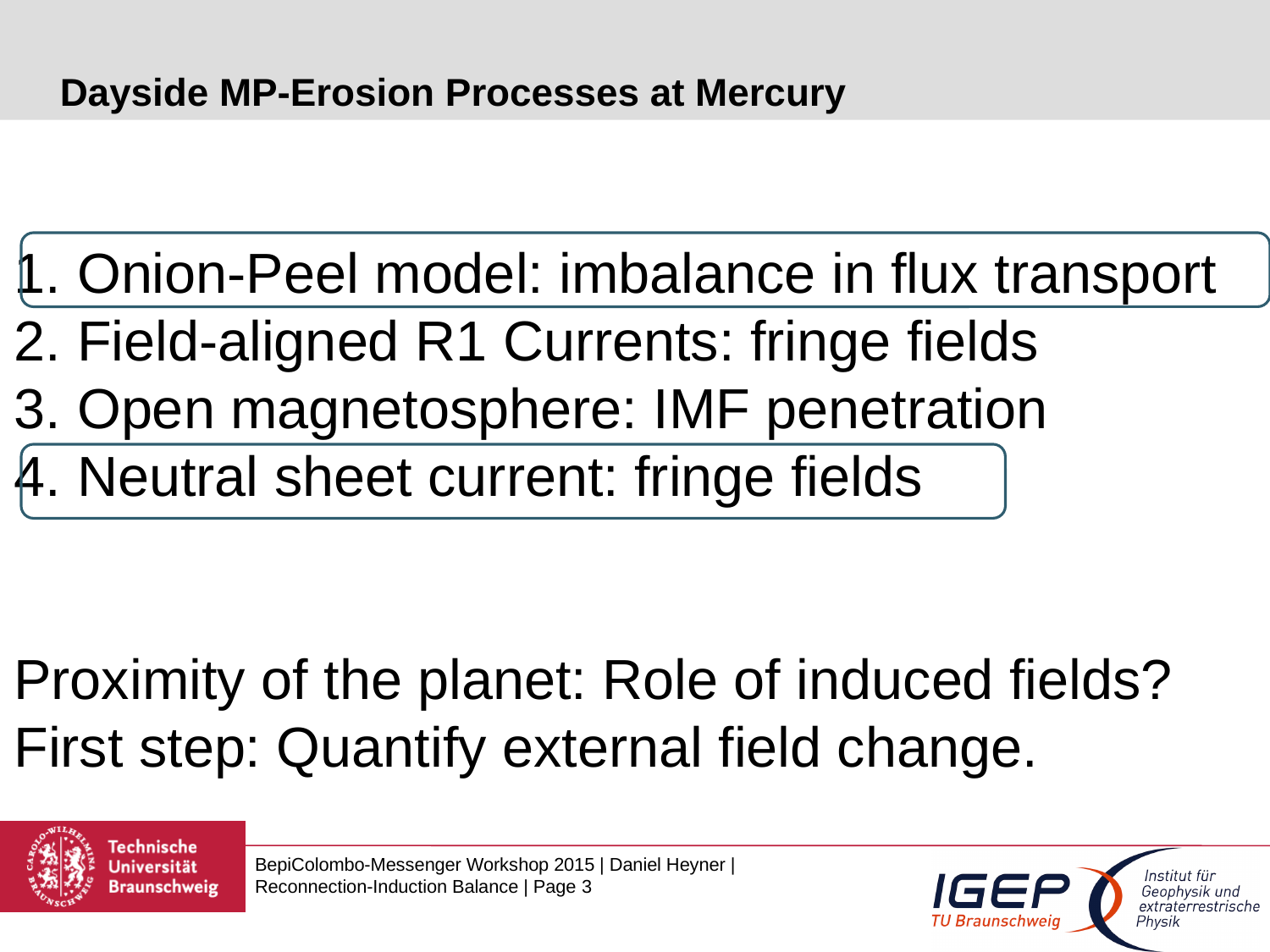

# Dayside MP-Erosion Processes at Mercury

 Onion-Peel model: imbalance in flux transport
 Field-aligned R1 Currents: fringe fields
 Open magnetosphere: IMF penetration
 Neutral sheet current: fringe fields

Proximity of the planet: Role of induced fields?
First step: Quantify external field change.